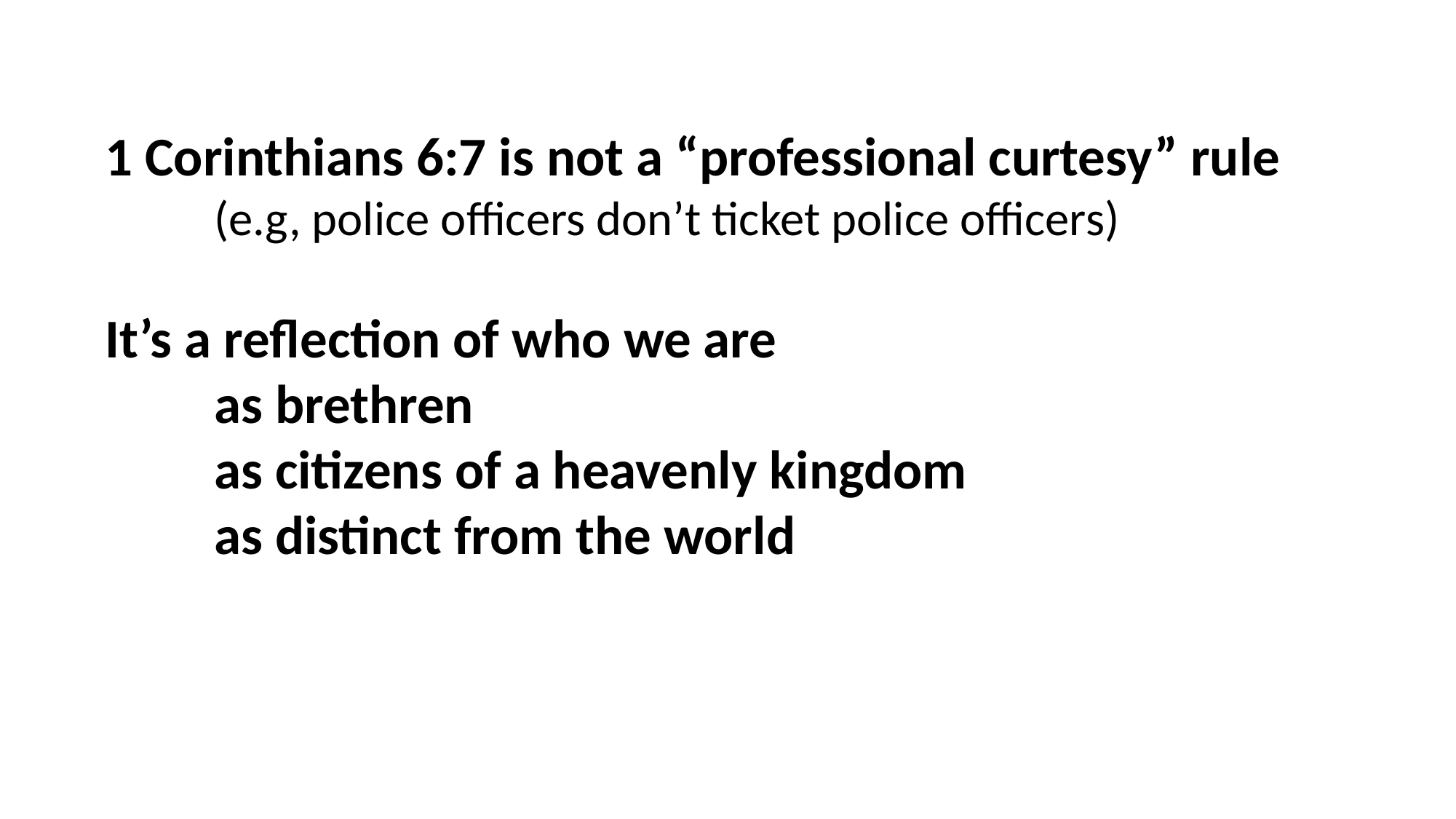

1 Corinthians 6:7 is not a “professional curtesy” rule
	(e.g, police officers don’t ticket police officers)

It’s a reflection of who we are
	as brethren
	as citizens of a heavenly kingdom
	as distinct from the world